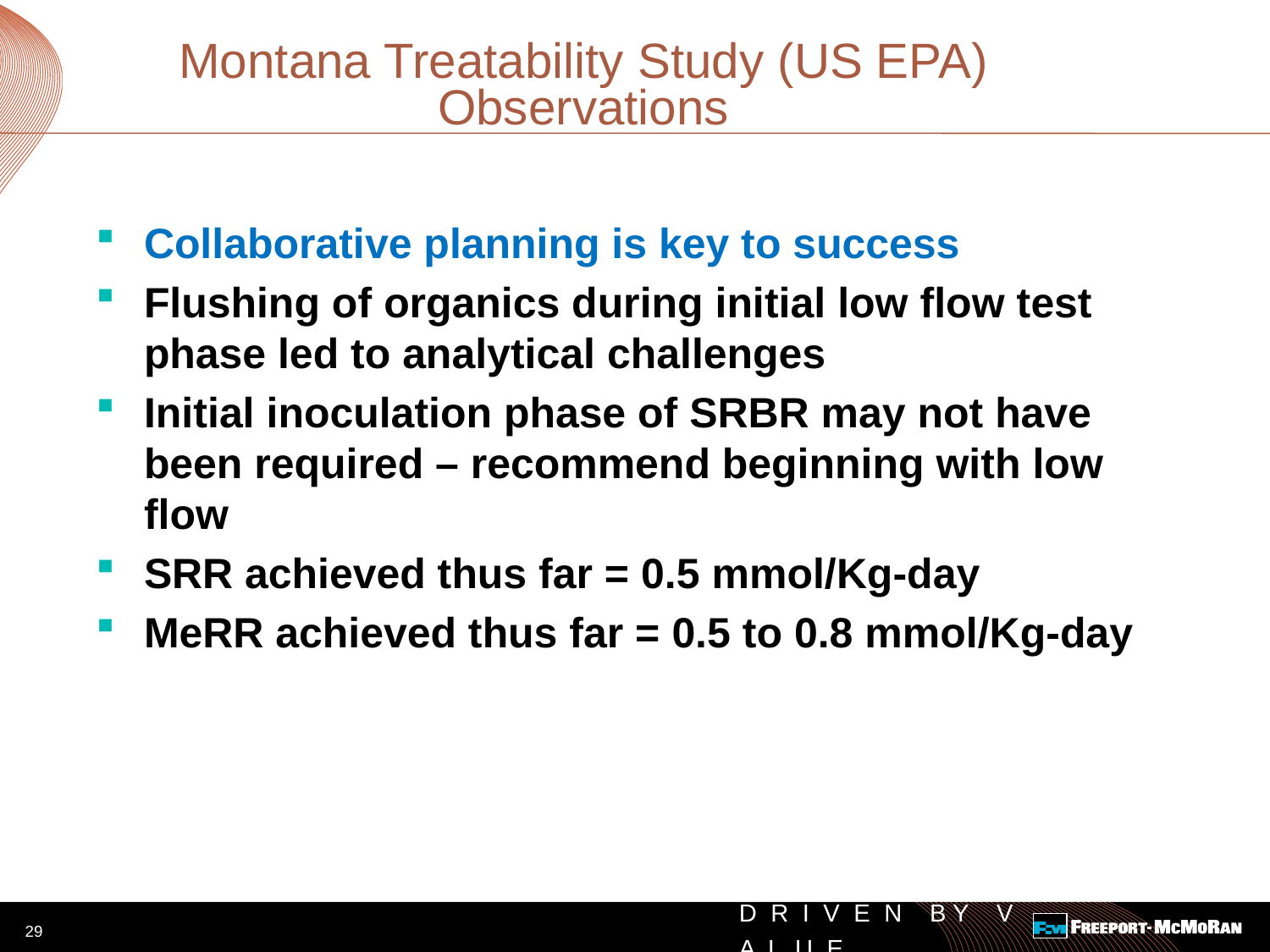

# Montana Treatability Study (US EPA) Observations
Collaborative planning is key to success
Flushing of organics during initial low flow test phase led to analytical challenges
Initial inoculation phase of SRBR may not have been required – recommend beginning with low flow
SRR achieved thus far = 0.5 mmol/Kg-day
MeRR achieved thus far = 0.5 to 0.8 mmol/Kg-day

29